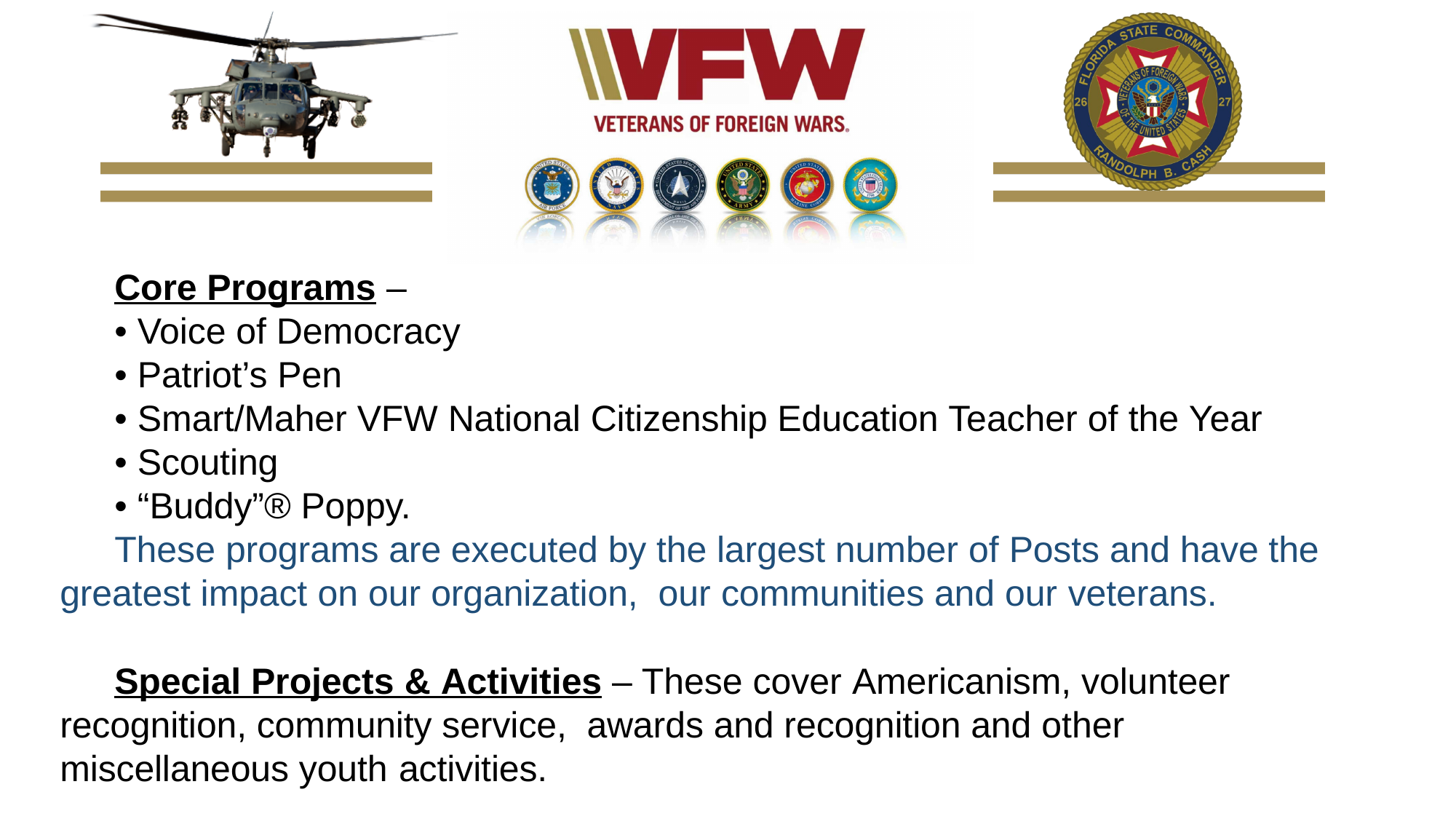

Core Programs –
• Voice of Democracy
• Patriot’s Pen
• Smart/Maher VFW National Citizenship Education Teacher of the Year
• Scouting
• “Buddy”® Poppy.
These programs are executed by the largest number of Posts and have the greatest impact on our organization,  our communities and our veterans.

Special Projects & Activities – These cover Americanism, volunteer recognition, community service,  awards and recognition and other miscellaneous youth activities.